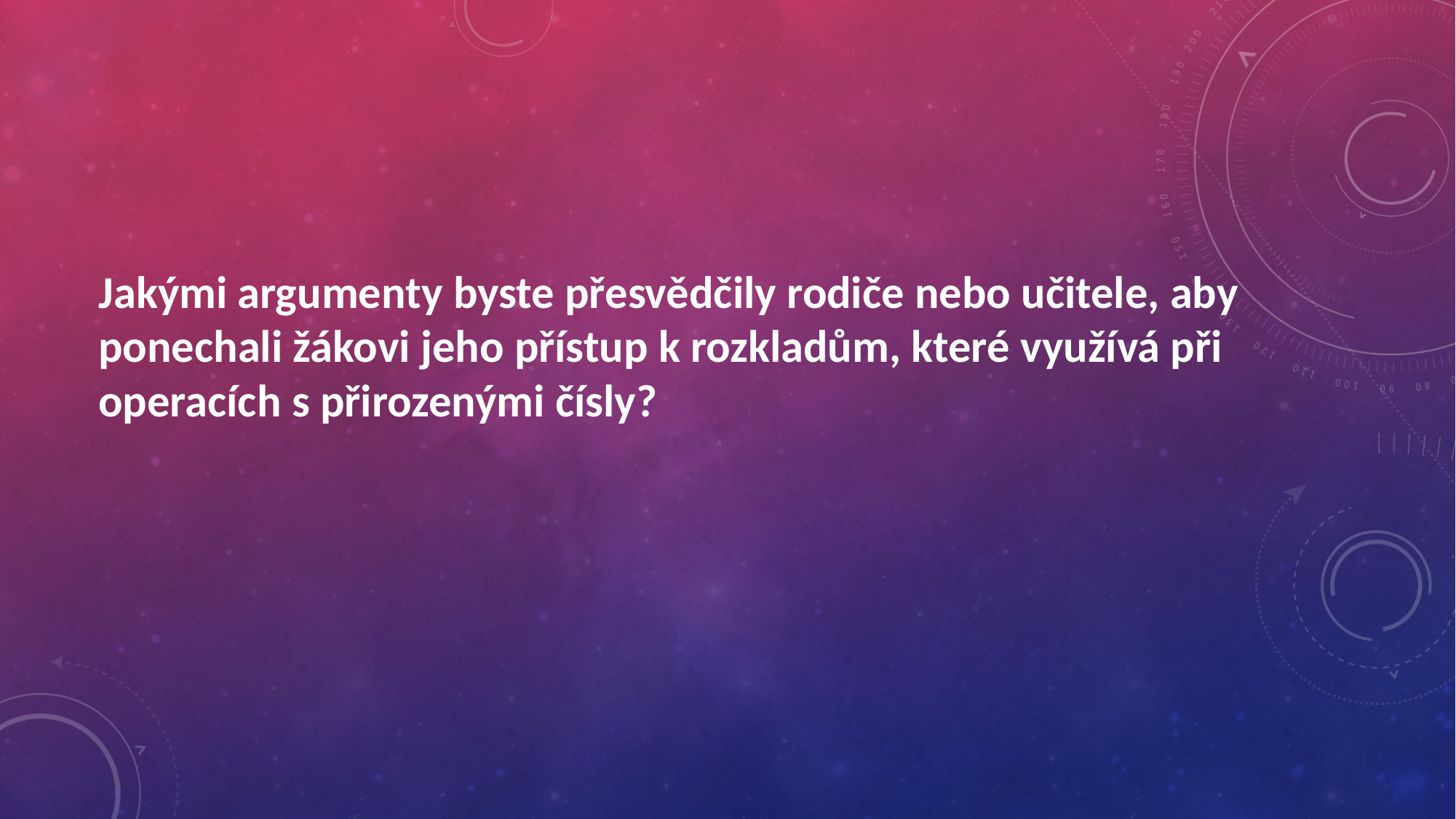

#
Jakými argumenty byste přesvědčily rodiče nebo učitele, aby ponechali žákovi jeho přístup k rozkladům, které využívá při operacích s přirozenými čísly?